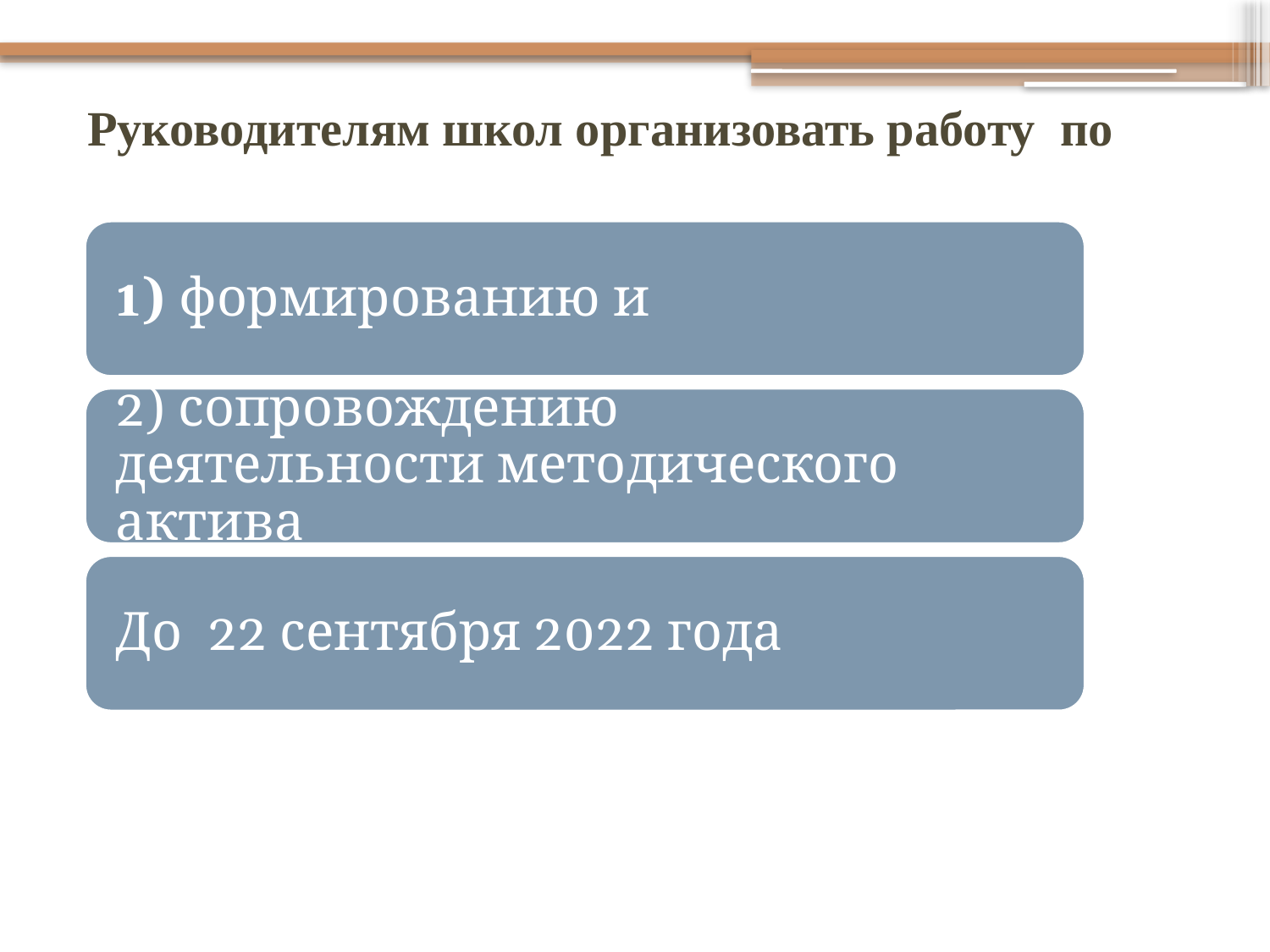

# Руководителям школ организовать работу  по
1) формированию и
2) сопровождению 	деятельности методического актива
До  22 сентября 2022 года